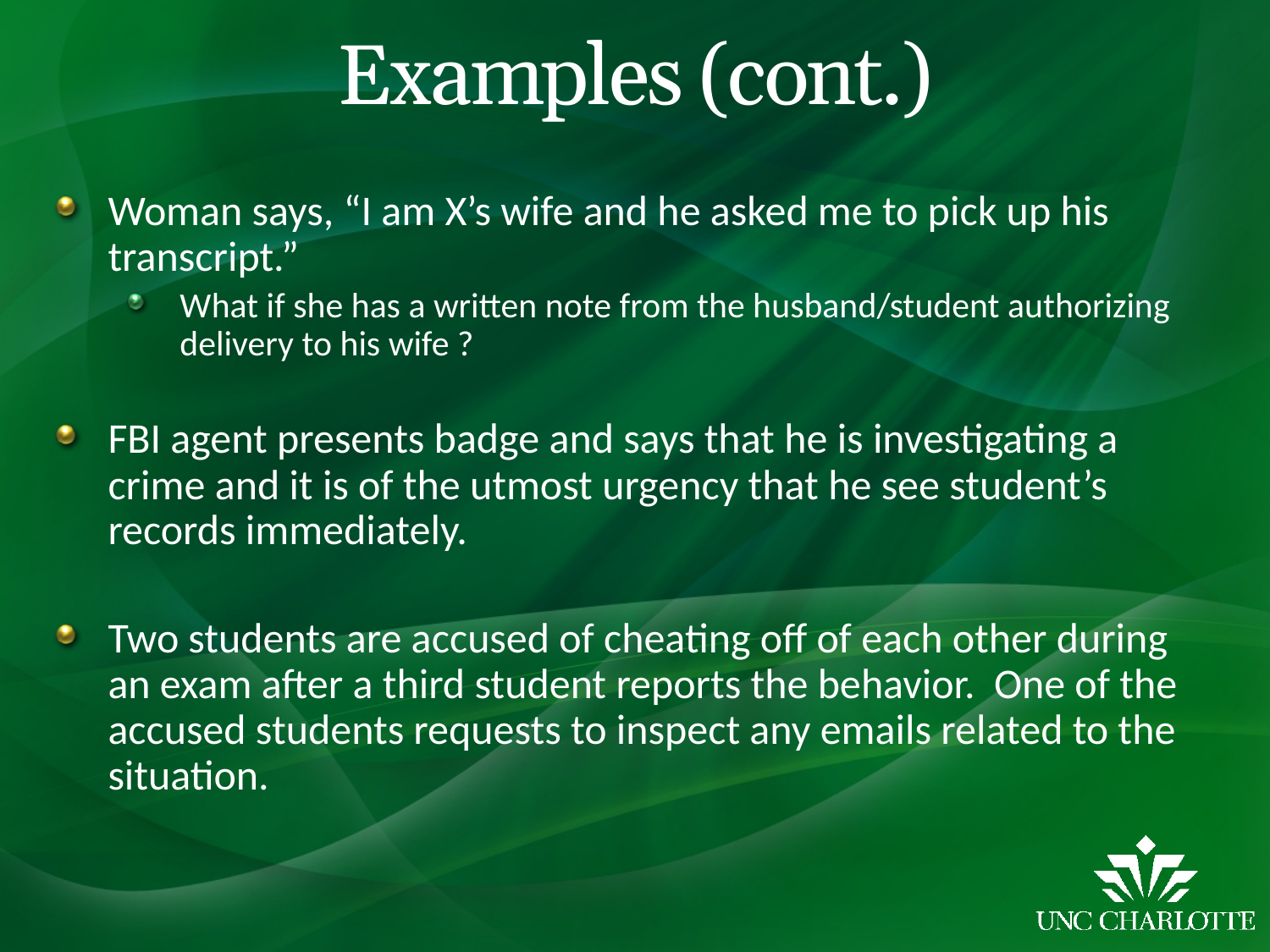

# Examples (cont.)
Woman says, “I am X’s wife and he asked me to pick up his transcript.”
What if she has a written note from the husband/student authorizing delivery to his wife ?

FBI agent presents badge and says that he is investigating a crime and it is of the utmost urgency that he see student’s records immediately.

Two students are accused of cheating off of each other during an exam after a third student reports the behavior.  One of the accused students requests to inspect any emails related to the situation.